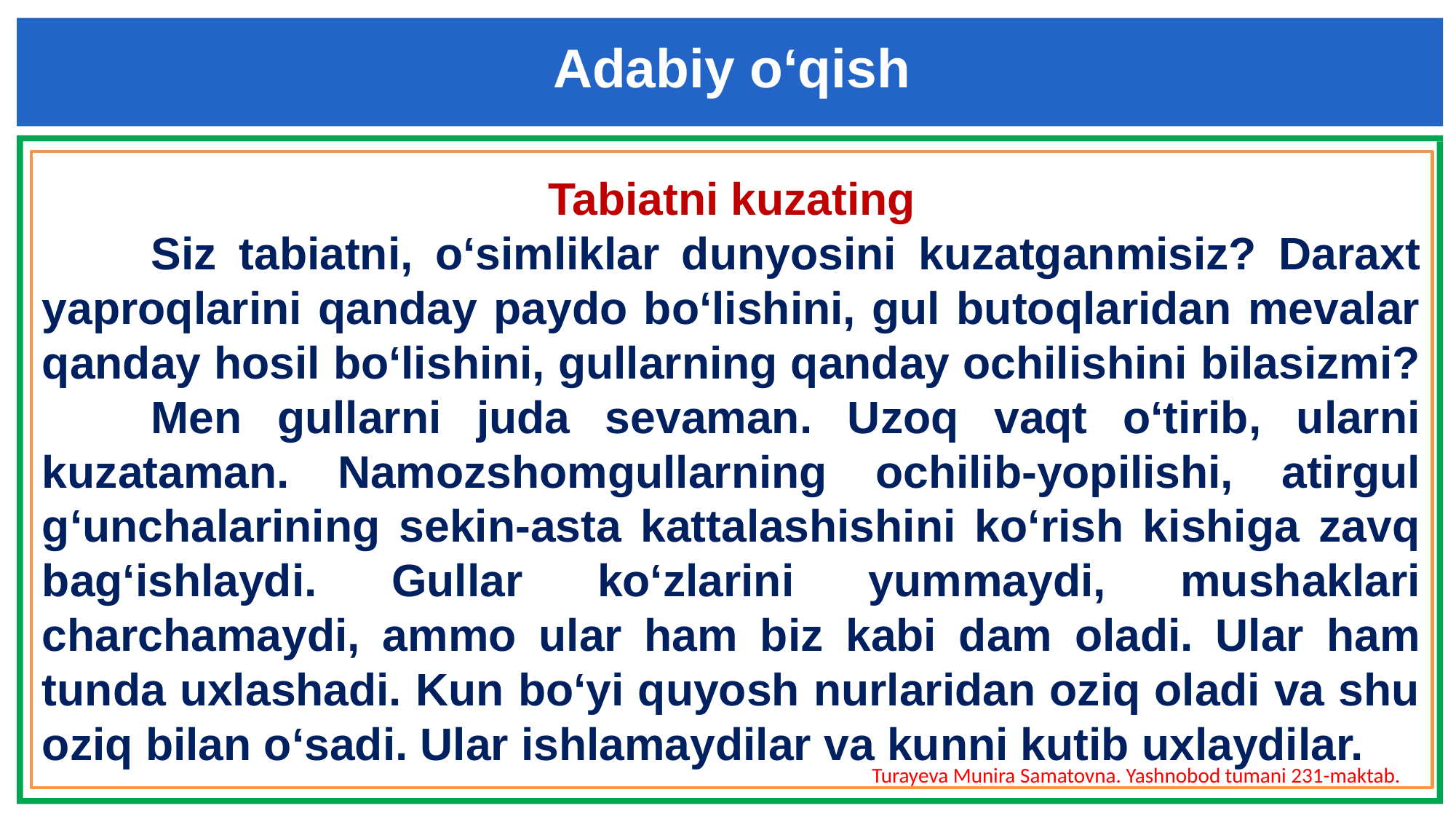

Adabiy o‘qish
Tabiatni kuzating
	Siz tabiatni, o‘simliklar dunyosini kuzatganmisiz? Daraxt yaproqlarini qanday paydo bo‘lishini, gul butoqlaridan mevalar qanday hosil bo‘lishini, gullarning qanday ochilishini bilasizmi?
	Men gullarni juda sevaman. Uzoq vaqt o‘tirib, ularni kuzataman. Namozshomgullarning ochilib-yopilishi, atirgul g‘unchalarining sekin-asta kattalashishini ko‘rish kishiga zavq bag‘ishlaydi. Gullar ko‘zlarini yummaydi, mushaklari charchamaydi, ammo ular ham biz kabi dam oladi. Ular ham tunda uxlashadi. Kun bo‘yi quyosh nurlaridan oziq oladi va shu oziq bilan o‘sadi. Ular ishlamaydilar va kunni kutib uxlaydilar.
Turayeva Munira Samatovna. Yashnobod tumani 231-maktab.